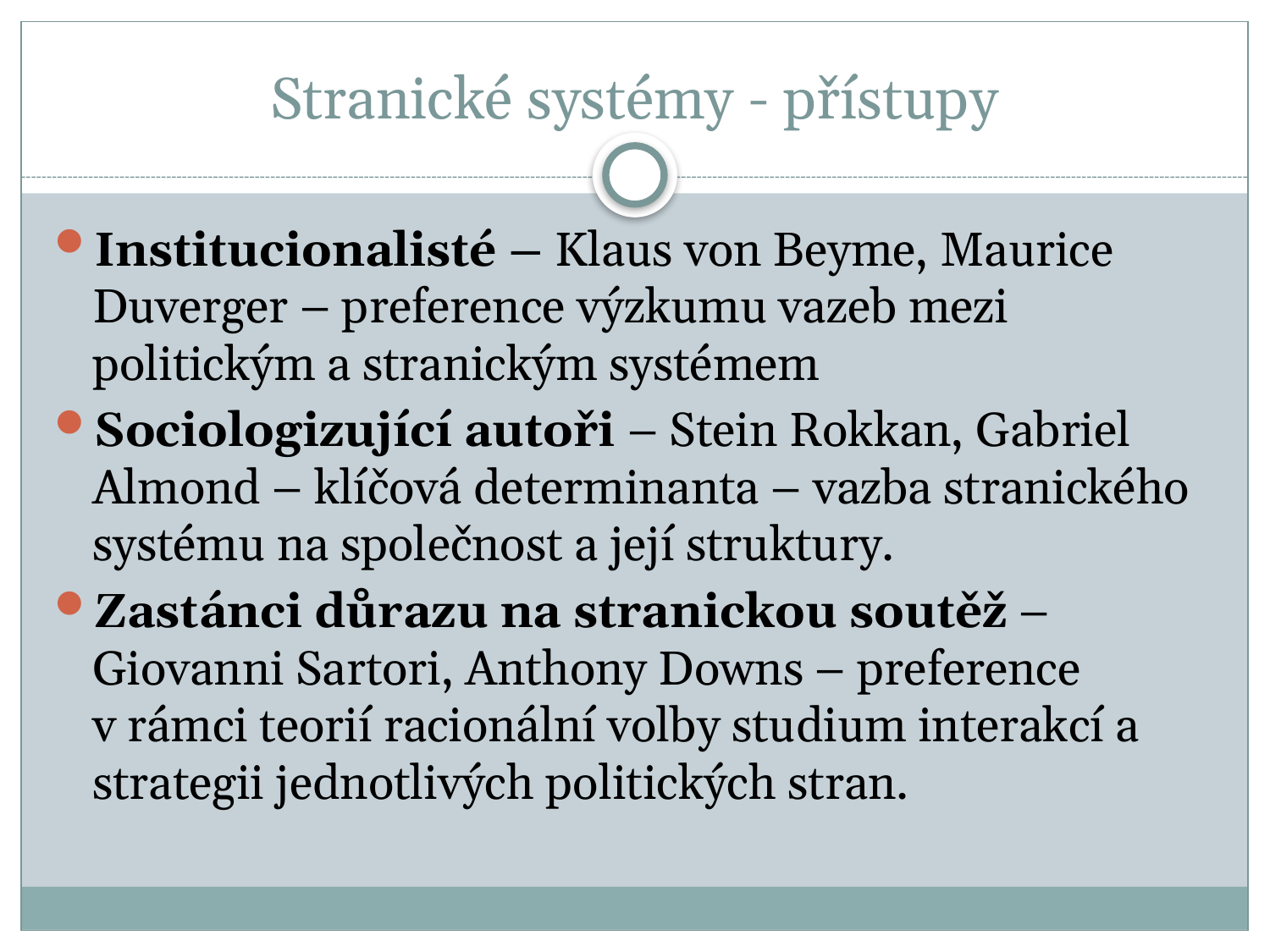

# Stranické systémy - přístupy
Institucionalisté – Klaus von Beyme, Maurice Duverger – preference výzkumu vazeb mezi politickým a stranickým systémem
Sociologizující autoři – Stein Rokkan, Gabriel Almond – klíčová determinanta – vazba stranického systému na společnost a její struktury.
Zastánci důrazu na stranickou soutěž – Giovanni Sartori, Anthony Downs – preference v rámci teorií racionální volby studium interakcí a strategii jednotlivých politických stran.